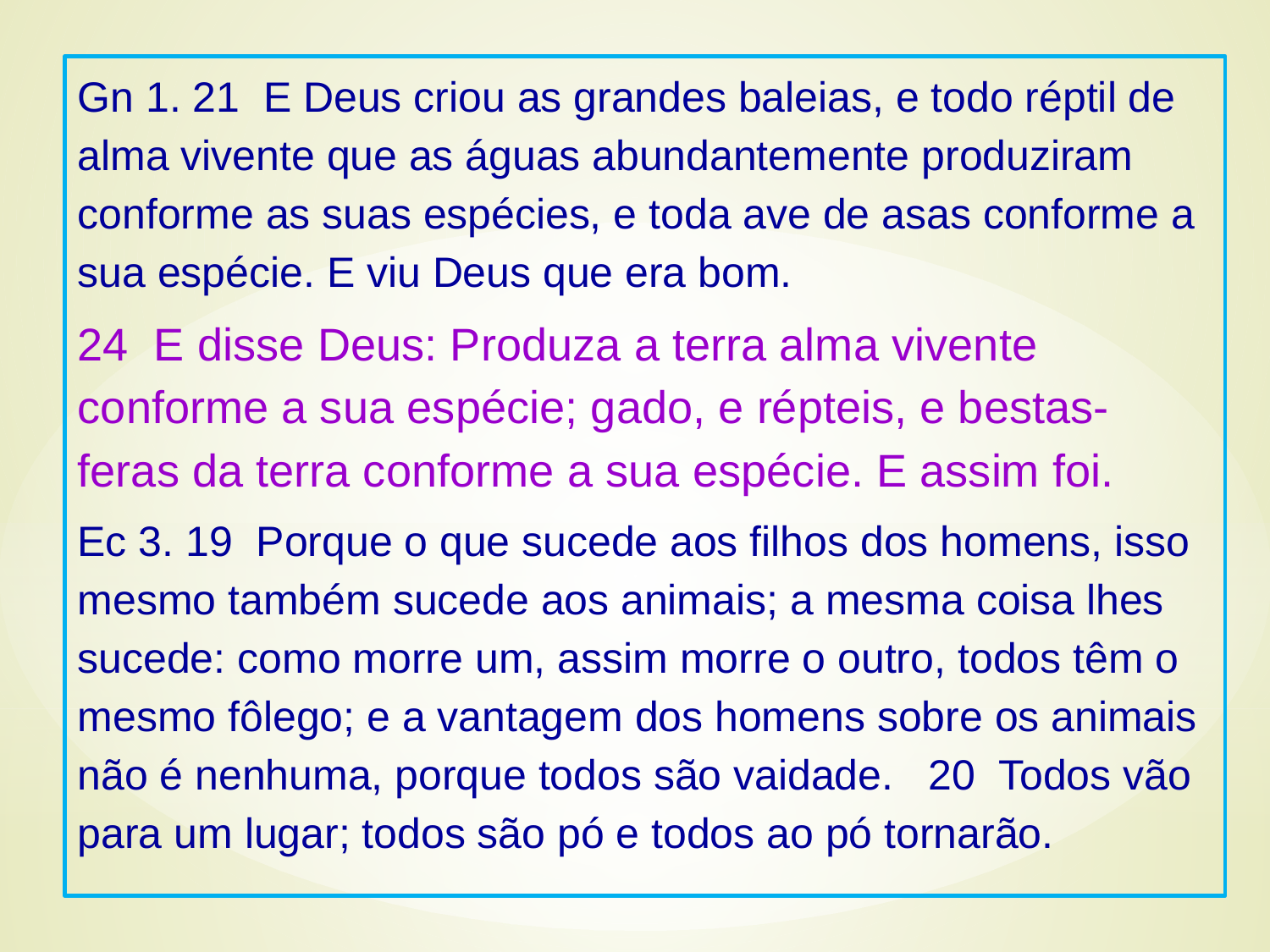

Gn 1. 21  E Deus criou as grandes baleias, e todo réptil de alma vivente que as águas abundantemente produziram conforme as suas espécies, e toda ave de asas conforme a sua espécie. E viu Deus que era bom.
24  E disse Deus: Produza a terra alma vivente conforme a sua espécie; gado, e répteis, e bestas-feras da terra conforme a sua espécie. E assim foi.
Ec 3. 19  Porque o que sucede aos filhos dos homens, isso mesmo também sucede aos animais; a mesma coisa lhes sucede: como morre um, assim morre o outro, todos têm o mesmo fôlego; e a vantagem dos homens sobre os animais não é nenhuma, porque todos são vaidade.   20  Todos vão para um lugar; todos são pó e todos ao pó tornarão.